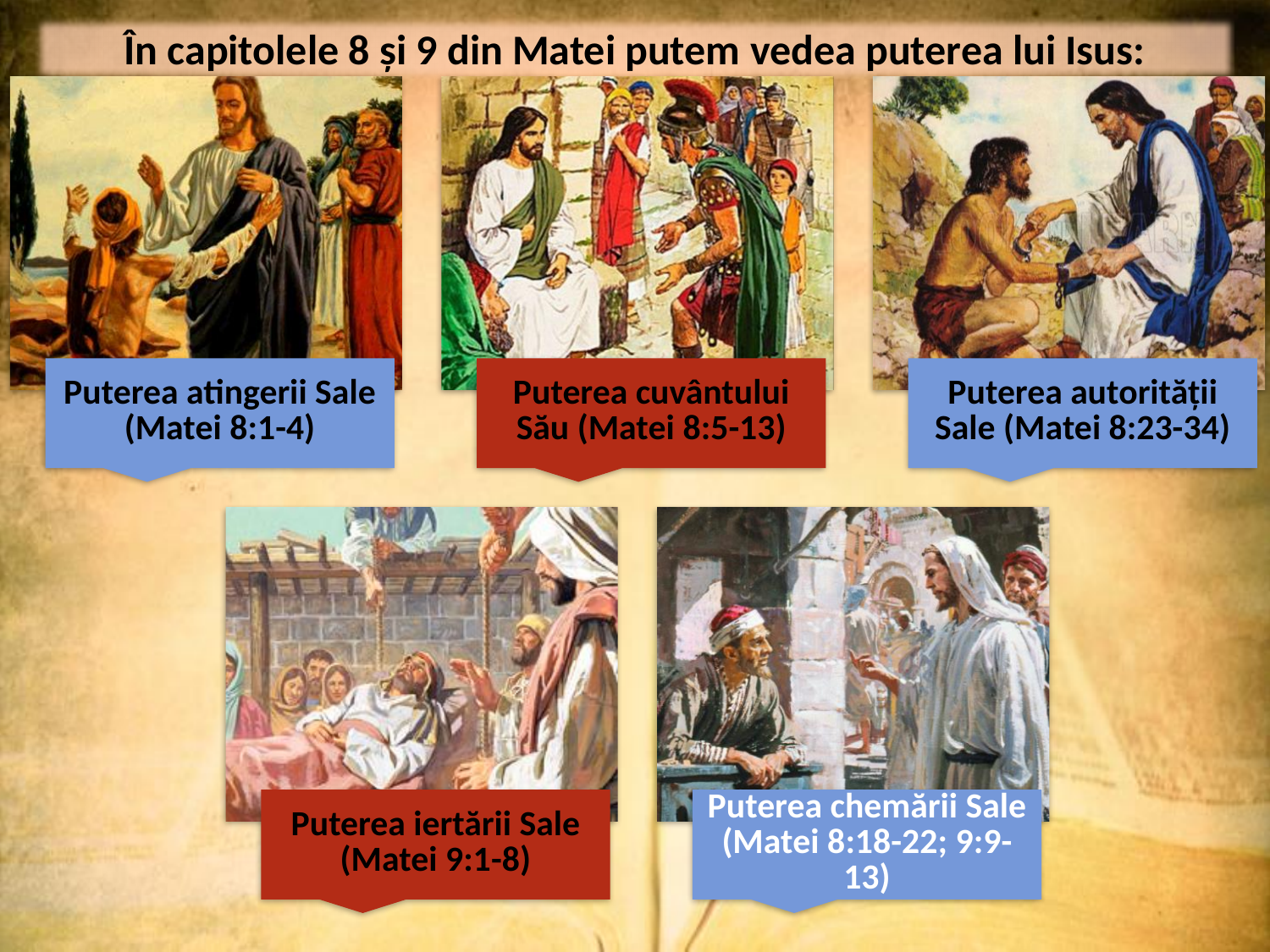

În capitolele 8 și 9 din Matei putem vedea puterea lui Isus:
Puterea cuvântului Său (Matei 8:5-13)
Puterea autorității Sale (Matei 8:23-34)
Puterea iertării Sale (Matei 9:1-8)
Puterea chemării Sale (Matei 8:18-22; 9:9-13)
Puterea atingerii Sale (Matei 8:1-4)